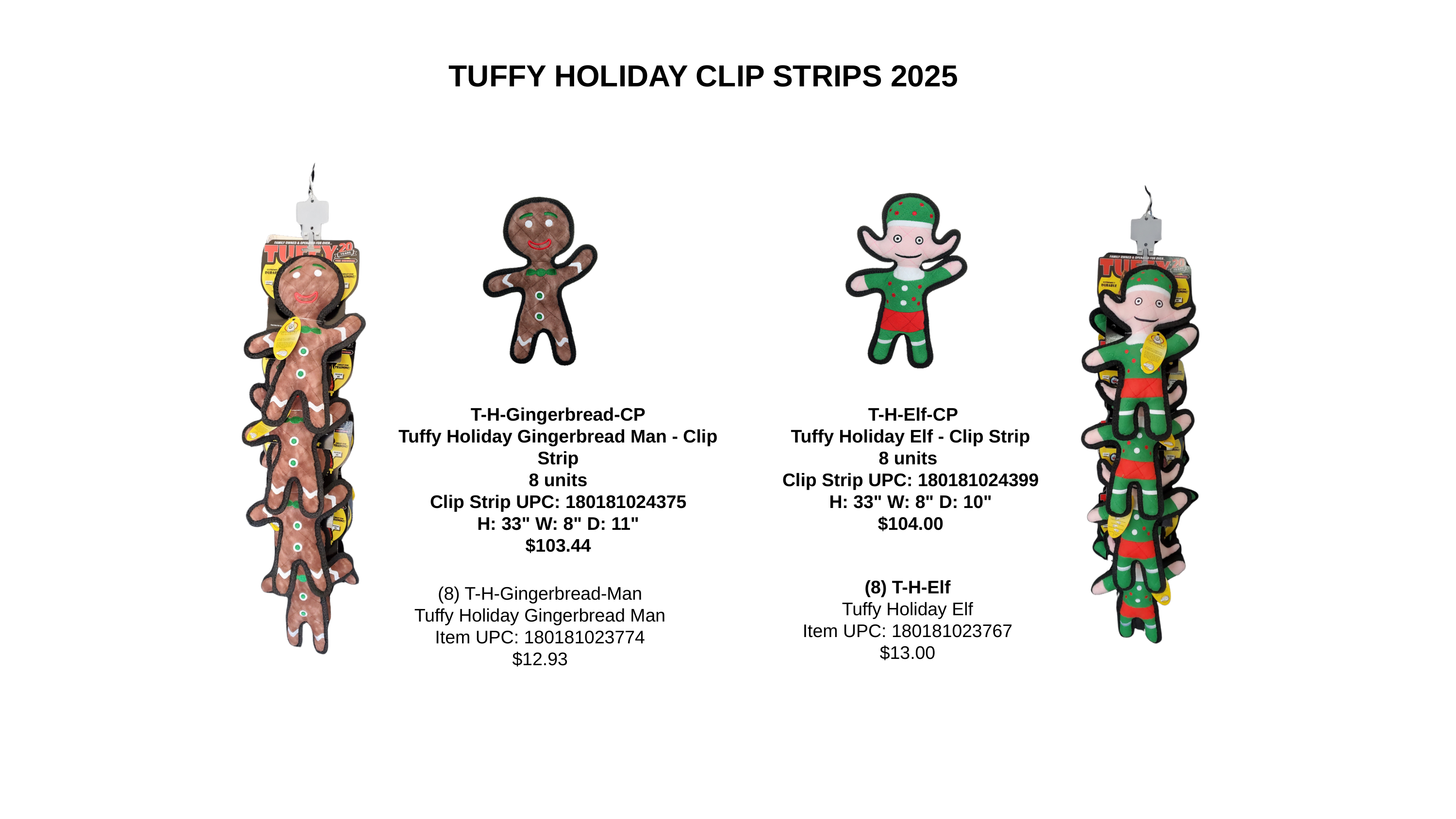

TUFFY HOLIDAY CLIP STRIPS 2025

T-H-Gingerbread-CP
Tuffy Holiday Gingerbread Man - Clip Strip
8 units
Clip Strip UPC: 180181024375
H: 33" W: 8" D: 11"
$103.44
 T-H-Elf-CP
Tuffy Holiday Elf - Clip Strip
8 units
Clip Strip UPC: 180181024399
H: 33" W: 8" D: 10"
$104.00

(8) T-H-Elf
Tuffy Holiday Elf
Item UPC: 180181023767
$13.00
(8) T-H-Gingerbread-Man
Tuffy Holiday Gingerbread Man
Item UPC: 180181023774
$12.93